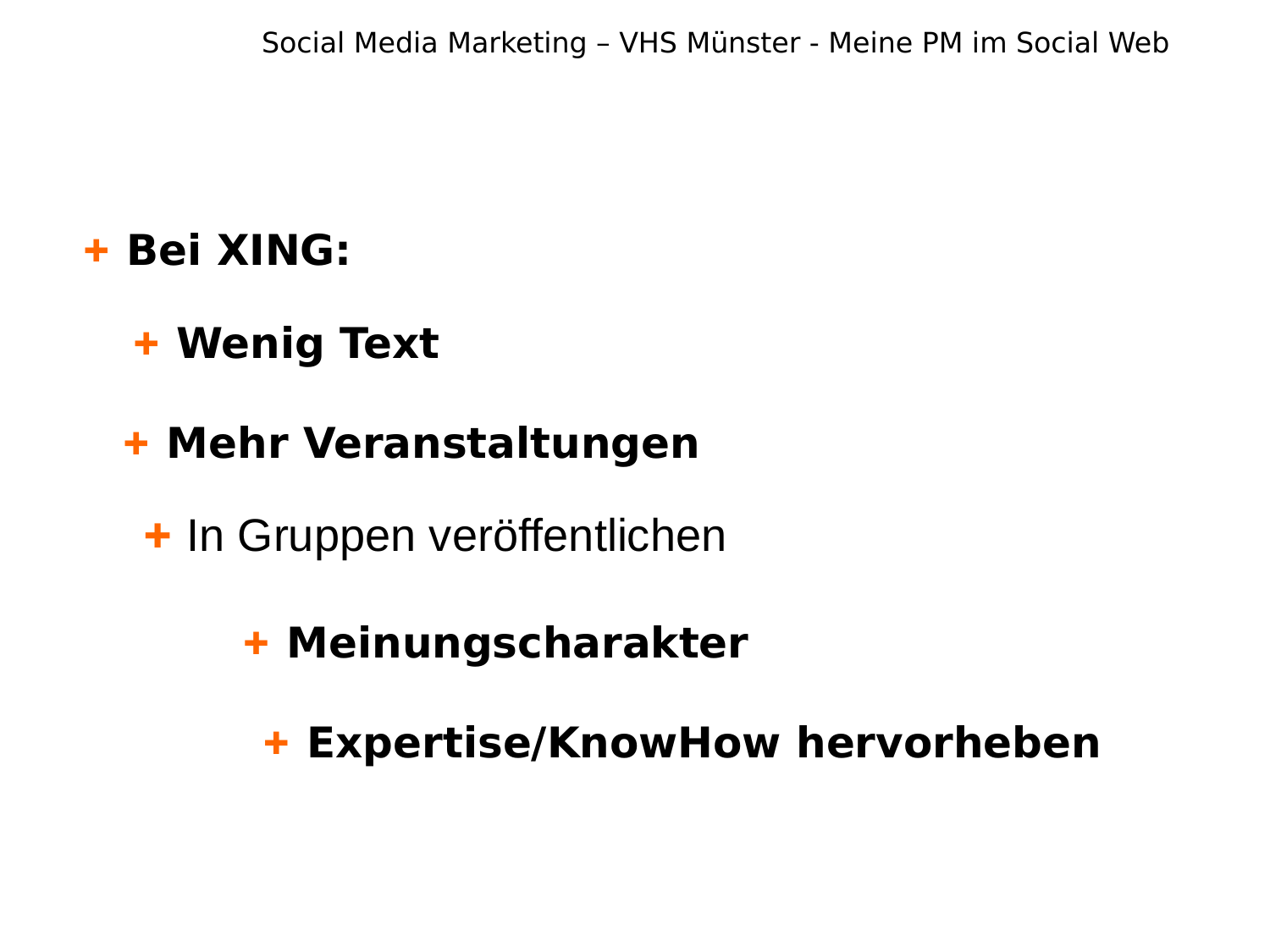

# Social Media Marketing – VHS Münster - Meine PM im Social Web
Bei XING:

Wenig Text

Mehr Veranstaltungen

In Gruppen veröffentlichen

Meinungscharakter

Expertise/KnowHow hervorheben